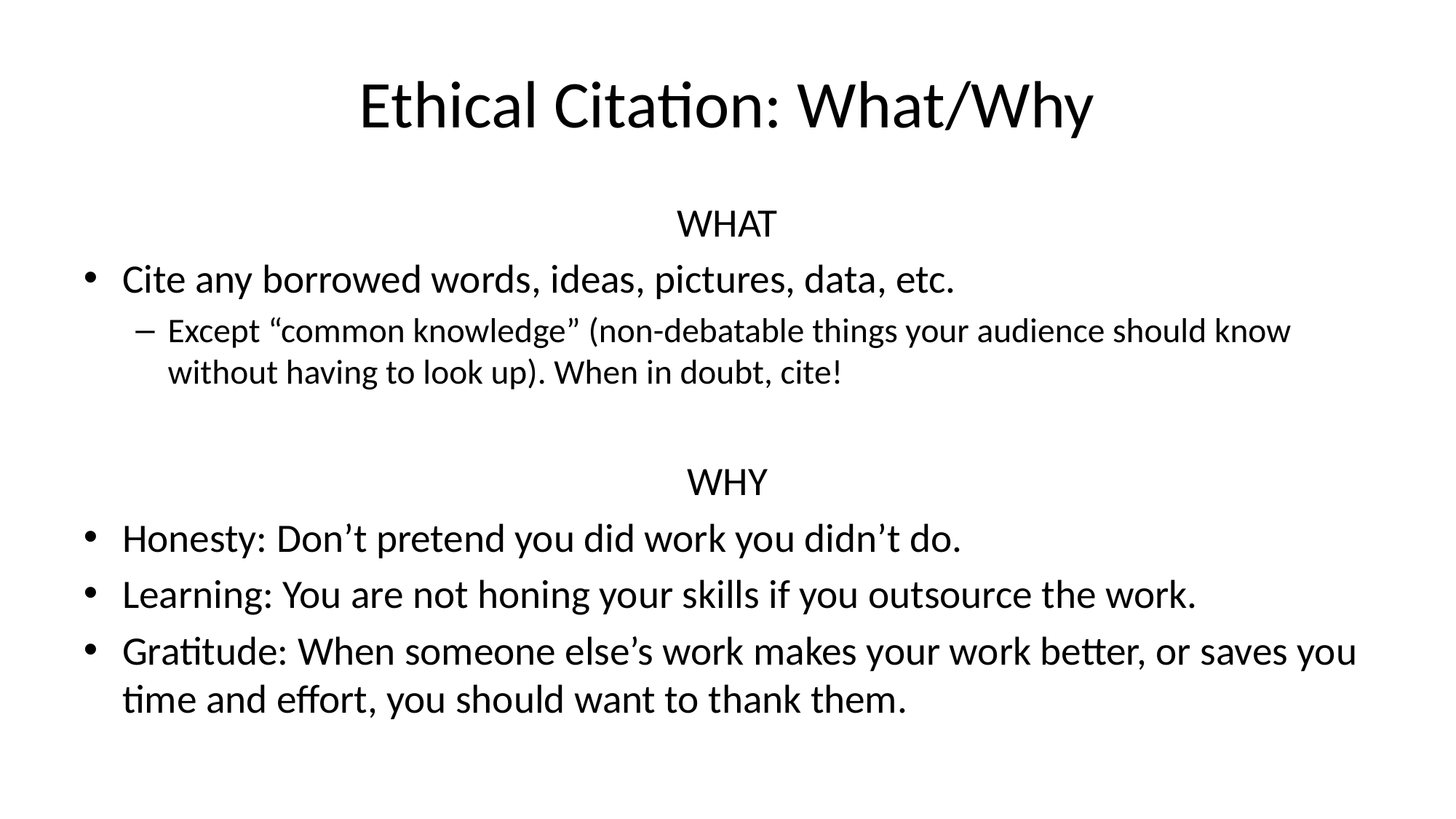

# Ethical Citation: What/Why
WHAT
Cite any borrowed words, ideas, pictures, data, etc.
Except “common knowledge” (non-debatable things your audience should know without having to look up). When in doubt, cite!

WHY
Honesty: Don’t pretend you did work you didn’t do.
Learning: You are not honing your skills if you outsource the work.
Gratitude: When someone else’s work makes your work better, or saves you time and effort, you should want to thank them.